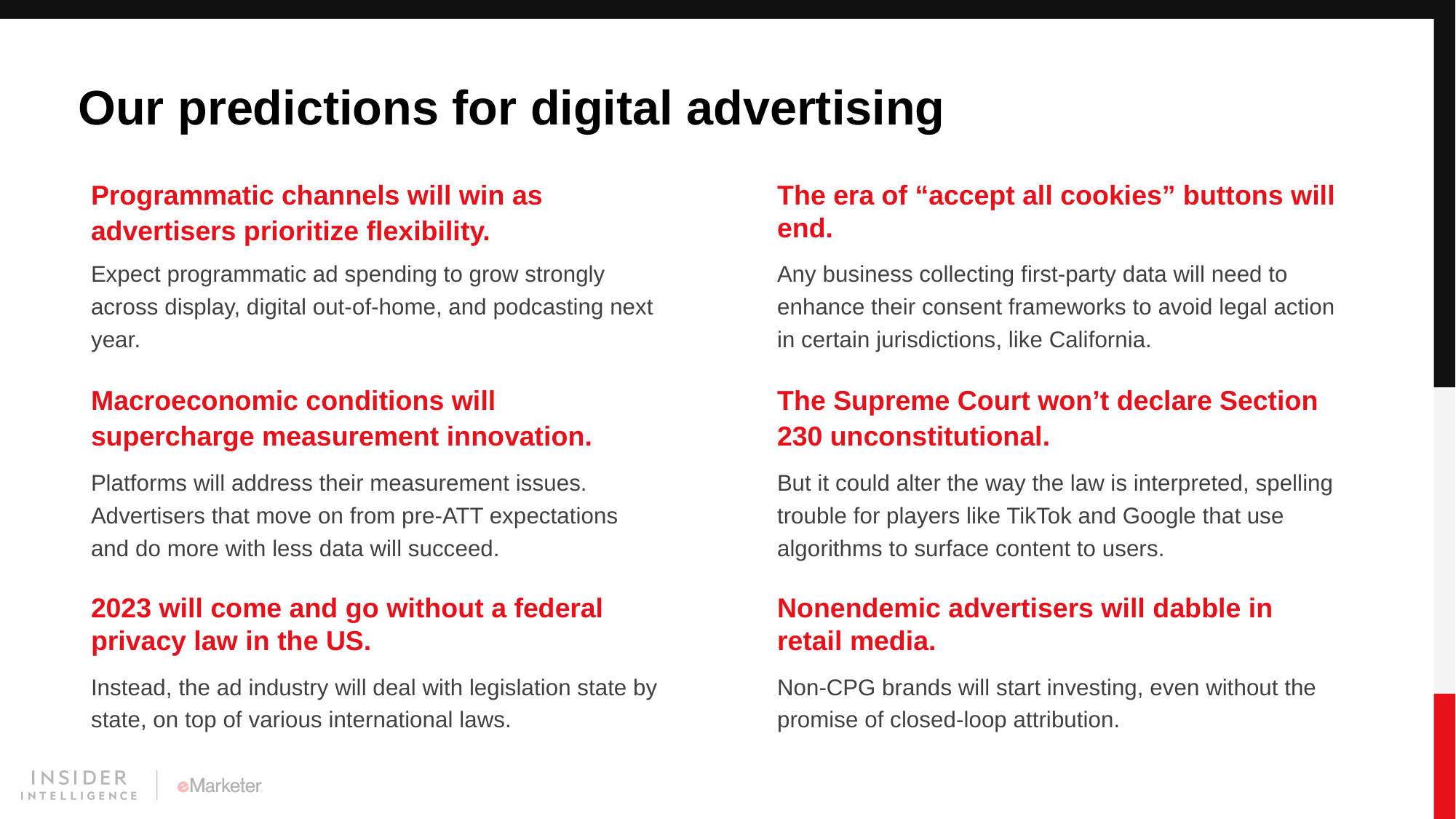

# Our predictions for digital advertising
Programmatic channels will win as advertisers prioritize flexibility.
The era of “accept all cookies” buttons will end.
Expect programmatic ad spending to grow strongly across display, digital out-of-home, and podcasting next year.
Any business collecting first-party data will need to enhance their consent frameworks to avoid legal action in certain jurisdictions, like California.
Macroeconomic conditions will supercharge measurement innovation.
The Supreme Court won’t declare Section 230 unconstitutional.
Platforms will address their measurement issues. Advertisers that move on from pre-ATT expectations and do more with less data will succeed.
But it could alter the way the law is interpreted, spelling trouble for players like TikTok and Google that use algorithms to surface content to users.
2023 will come and go without a federal privacy law in the US.
Nonendemic advertisers will dabble in retail media.
Instead, the ad industry will deal with legislation state by state, on top of various international laws.
Non-CPG brands will start investing, even without the promise of closed-loop attribution.